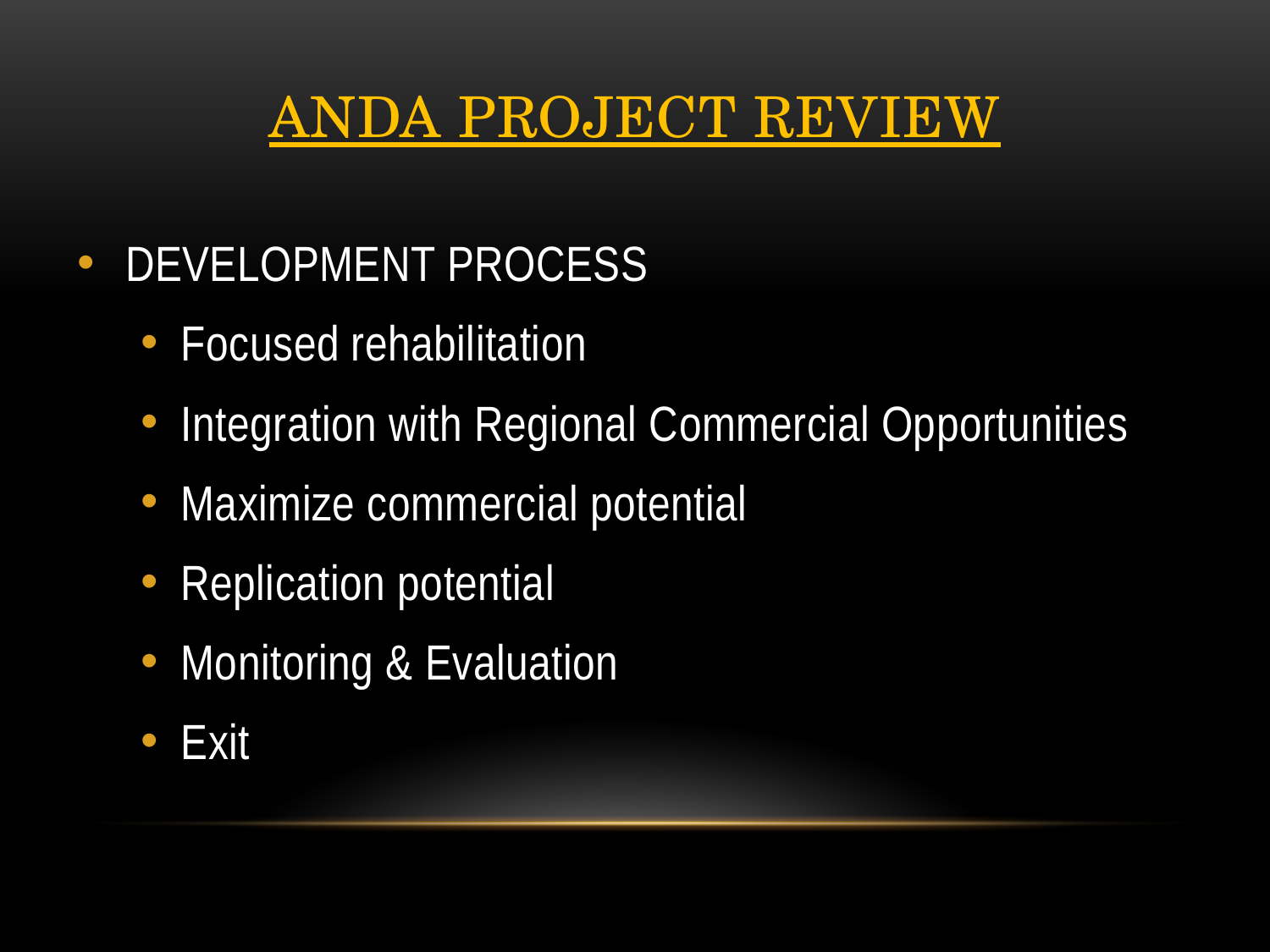

# ANDA PROJECT REVIEW
DEVELOPMENT PROCESS
Focused rehabilitation
Integration with Regional Commercial Opportunities
Maximize commercial potential
Replication potential
Monitoring & Evaluation
Exit